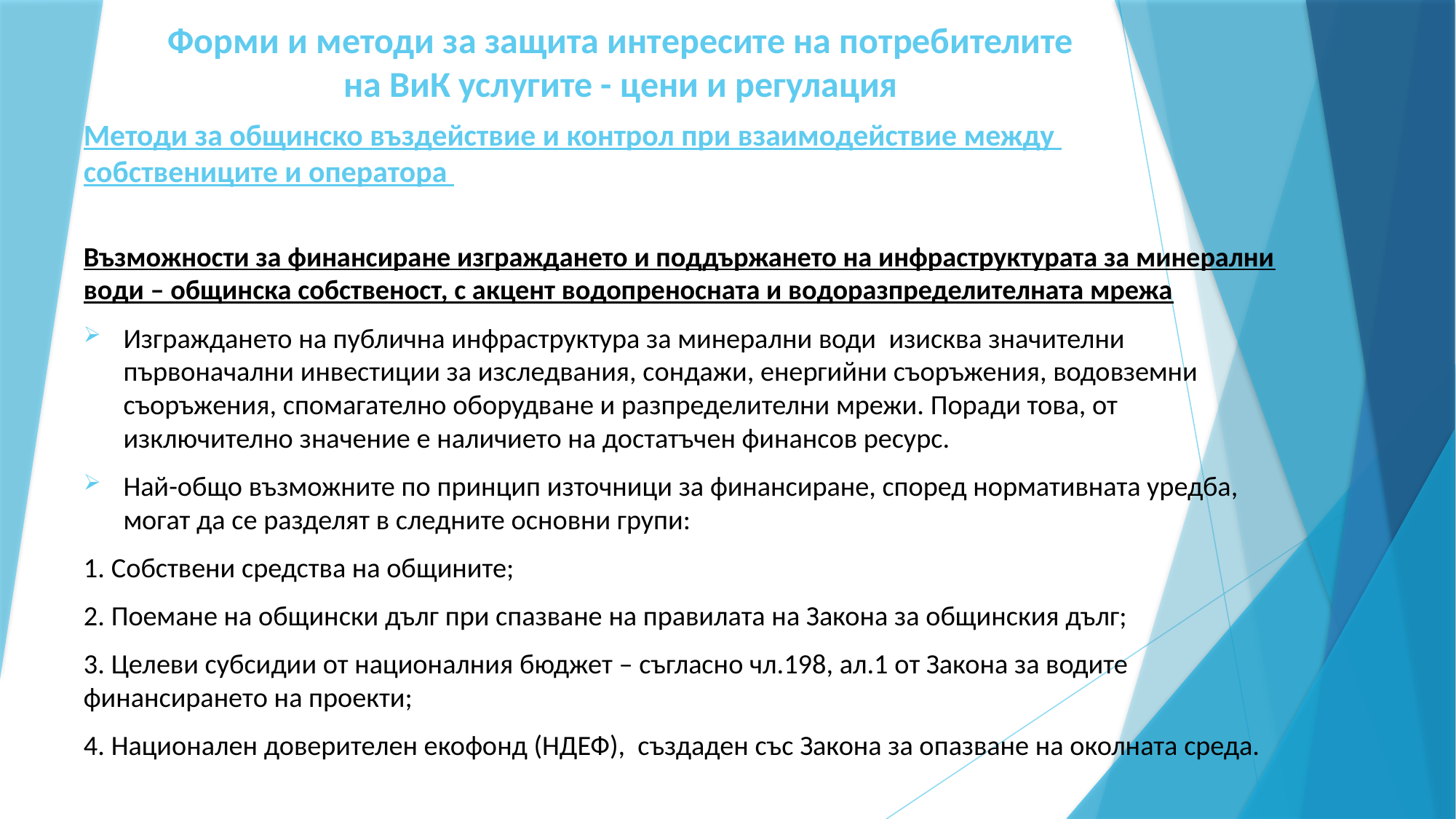

# Форми и методи за защита интересите на потребителите на ВиК услугите - цени и регулация
Методи за общинско въздействие и контрол при взаимодействие между
собствениците и оператора
Възможности за финансиране изграждането и поддържането на инфраструктурата за минерални води – общинска собственост, с акцент водопреносната и водоразпределителната мрежа
Изграждането на публична инфраструктура за минерални води  изисква значителни първоначални инвестиции за изследвания, сондажи, енергийни съоръжения, водовземни съоръжения, спомагателно оборудване и разпределителни мрежи. Поради това, от изключително значение е наличието на достатъчен финансов ресурс.
Най-общо възможните по принцип източници за финансиране, според нормативната уредба, могат да се разделят в следните основни групи:
1. Собствени средства на общините;
2. Поемане на общински дълг при спазване на правилата на Закона за общинския дълг;
3. Целеви субсидии от националния бюджет – съгласно чл.198, ал.1 от Закона за водите финансирането на проекти;
4. Национален доверителен екофонд (НДЕФ),  създаден със Закона за опазване на околната среда.